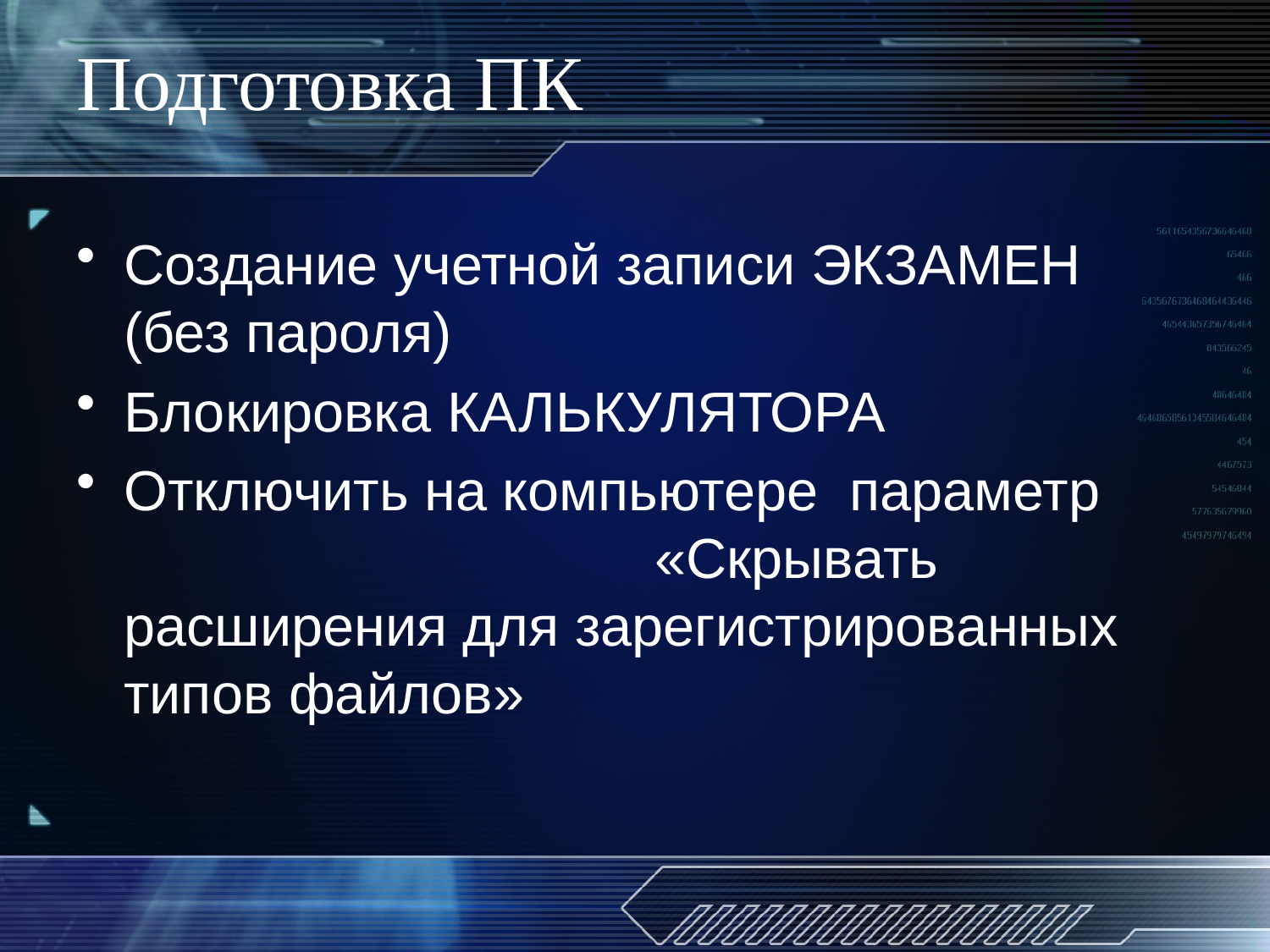

# Подготовка ПК
Создание учетной записи ЭКЗАМЕН (без пароля)
Блокировка КАЛЬКУЛЯТОРА
Отключить на компьютере  параметр                                        «Скрывать расширения для зарегистрированных типов файлов»